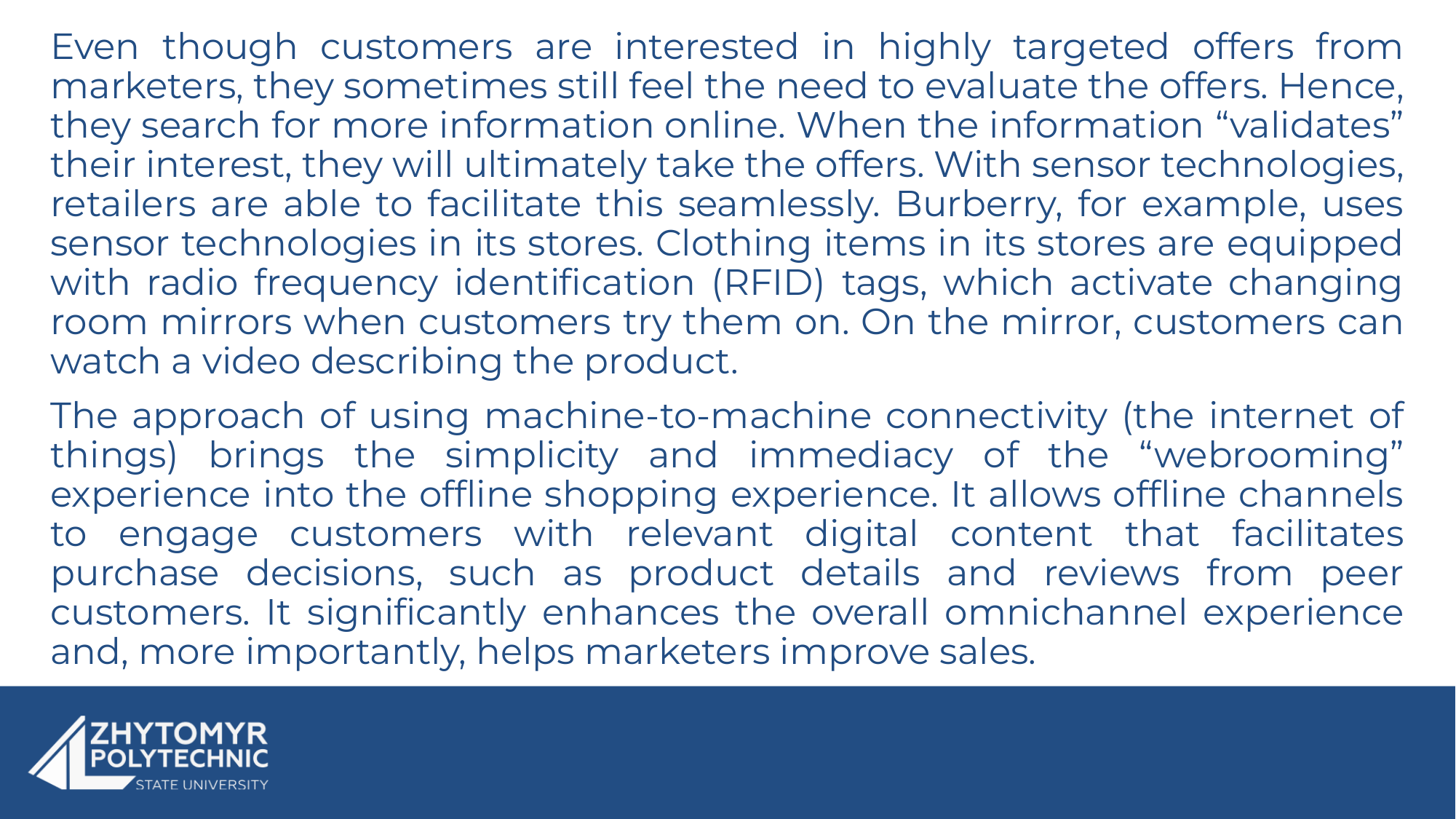

Even though customers are interested in highly targeted offers from marketers, they sometimes still feel the need to evaluate the offers. Hence, they search for more information online. When the information “validates” their interest, they will ultimately take the offers. With sensor technologies, retailers are able to facilitate this seamlessly. Burberry, for example, uses sensor technologies in its stores. Clothing items in its stores are equipped with radio frequency identification (RFID) tags, which activate changing room mirrors when customers try them on. On the mirror, customers can watch a video describing the product.
The approach of using machine-to-machine connectivity (the internet of things) brings the simplicity and immediacy of the “webrooming” experience into the offline shopping experience. It allows offline channels to engage customers with relevant digital content that facilitates purchase decisions, such as product details and reviews from peer customers. It significantly enhances the overall omnichannel experience and, more importantly, helps marketers improve sales.